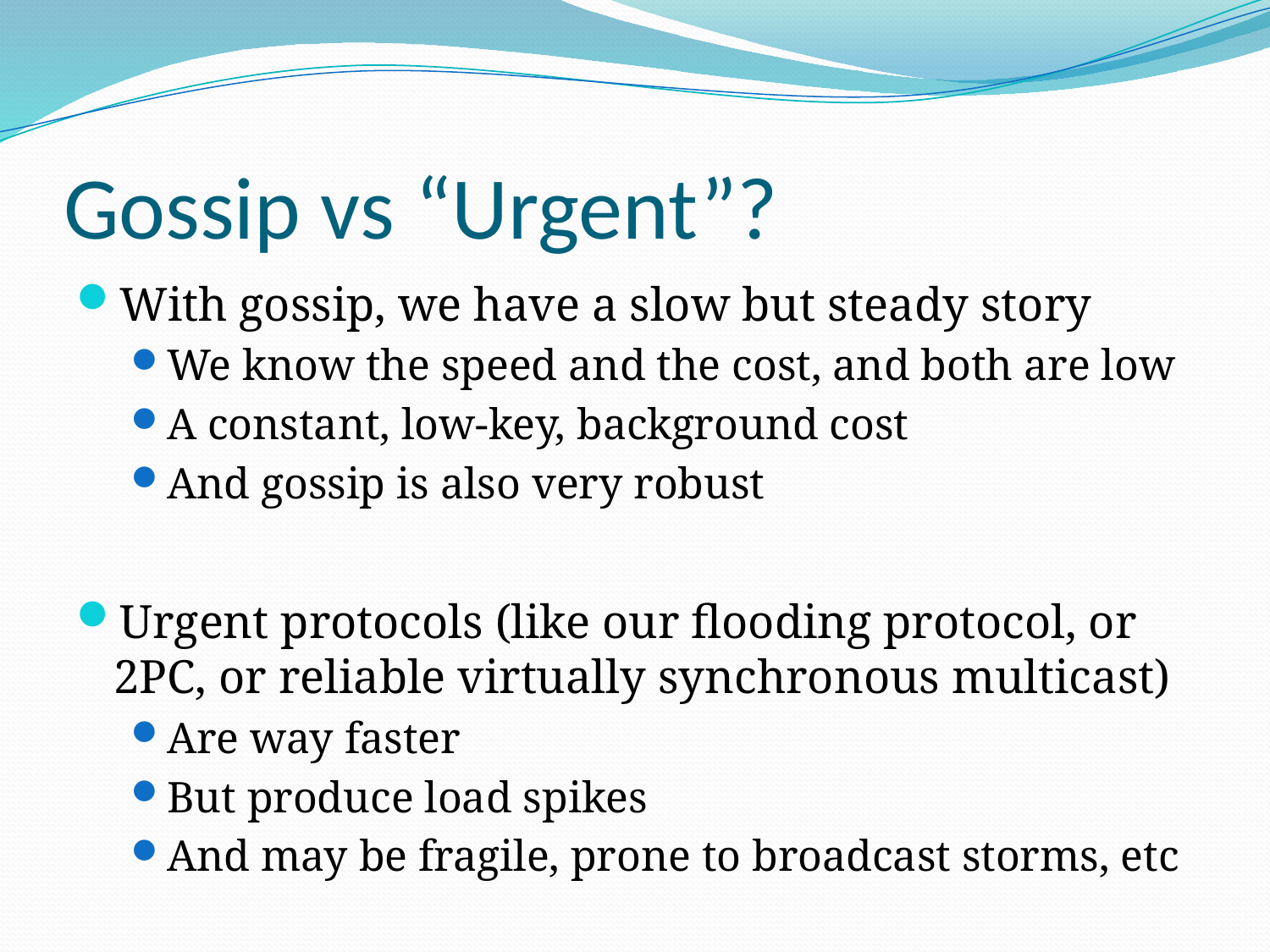

# Gossip vs “Urgent”?
With gossip, we have a slow but steady story
We know the speed and the cost, and both are low
A constant, low-key, background cost
And gossip is also very robust

Urgent protocols (like our flooding protocol, or 2PC, or reliable virtually synchronous multicast)
Are way faster
But produce load spikes
And may be fragile, prone to broadcast storms, etc